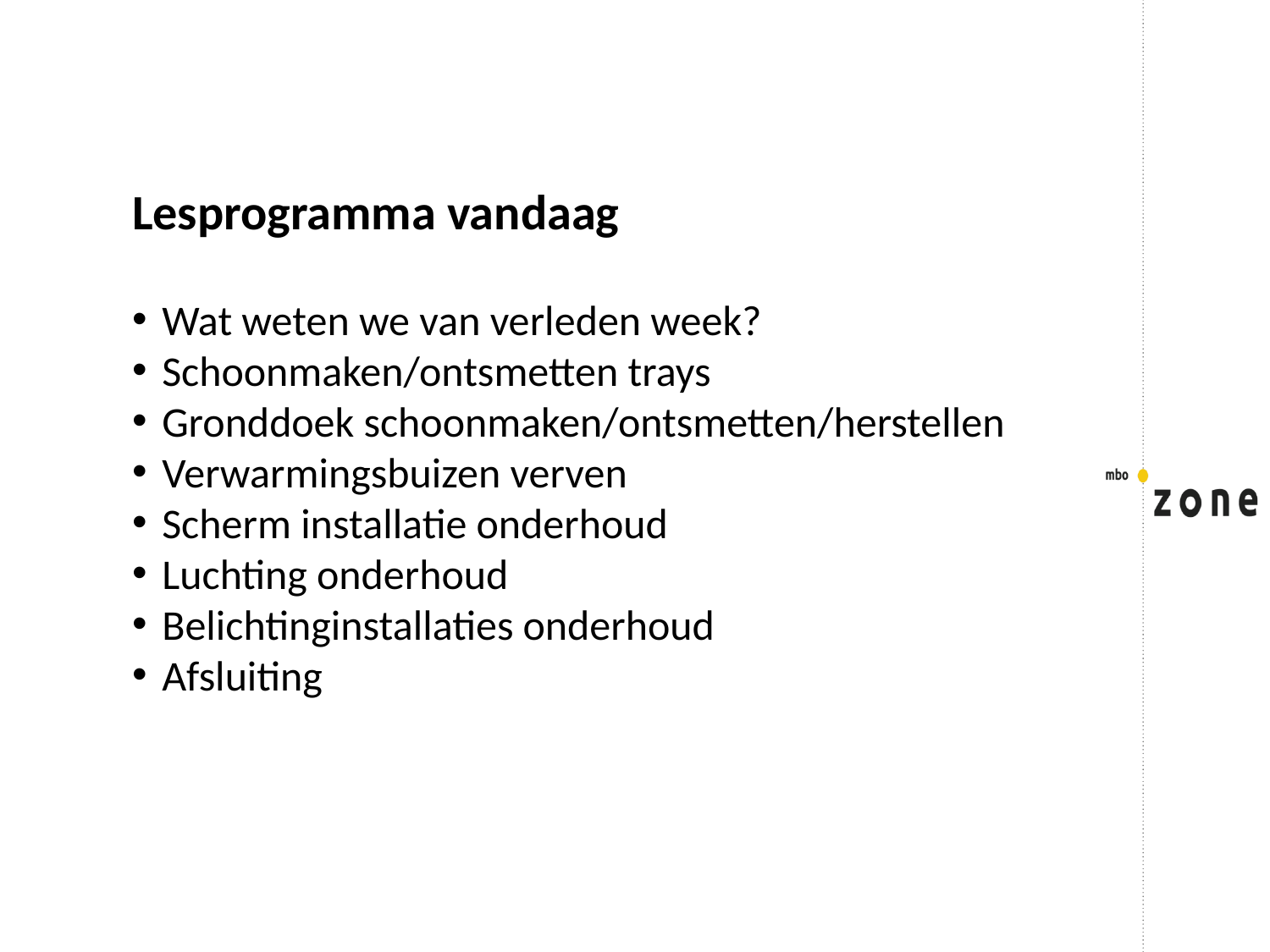

Lesprogramma vandaag
Wat weten we van verleden week?
Schoonmaken/ontsmetten trays
Gronddoek schoonmaken/ontsmetten/herstellen
Verwarmingsbuizen verven
Scherm installatie onderhoud
Luchting onderhoud
Belichtinginstallaties onderhoud
Afsluiting